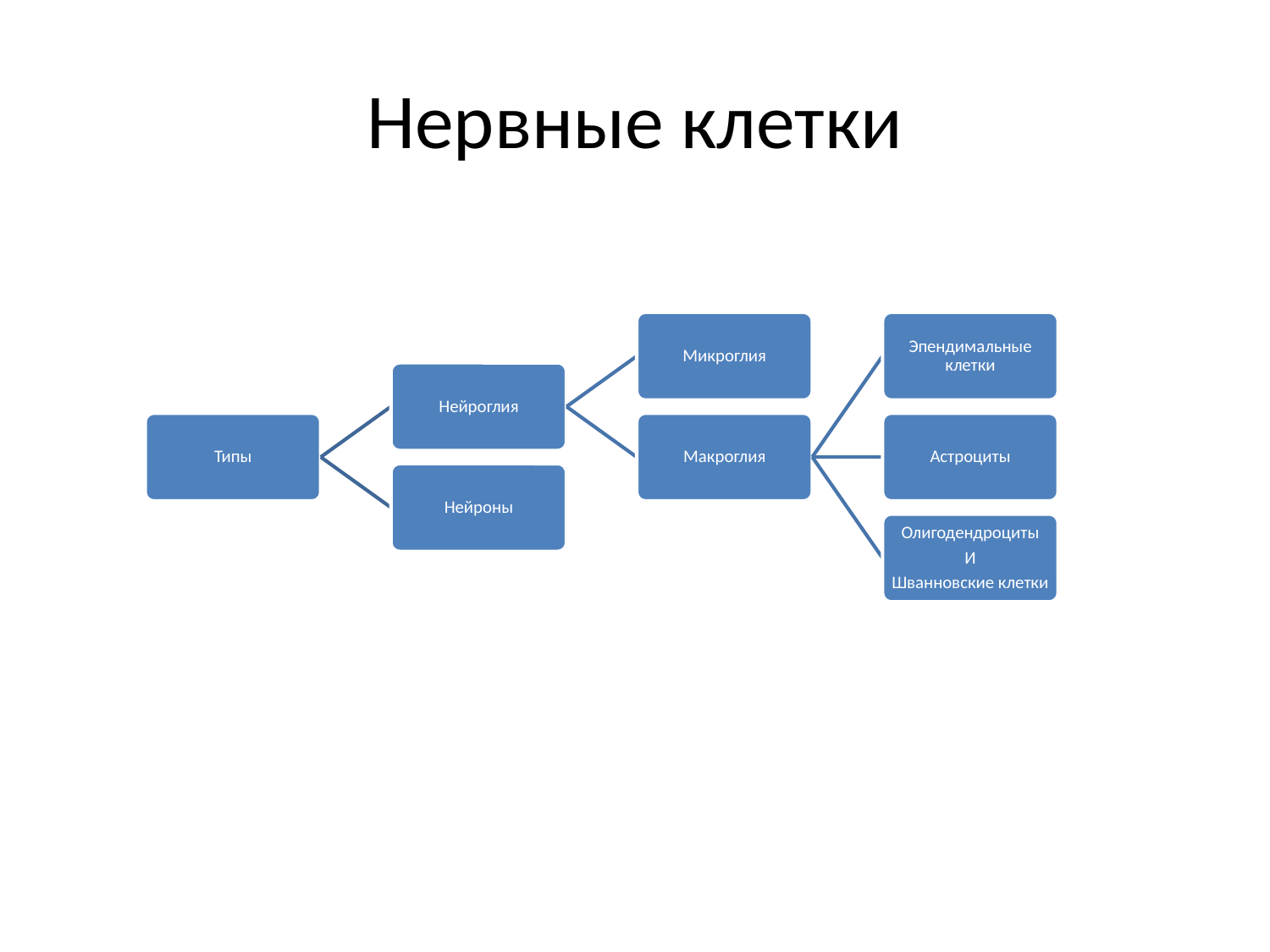

# Нервные клетки
Типы

Нейроглия

Микроглия

Макроглия

Эпендимальные клетки

Астроциты

Олигодендроциты
И
Шванновские клетки

Нейроны